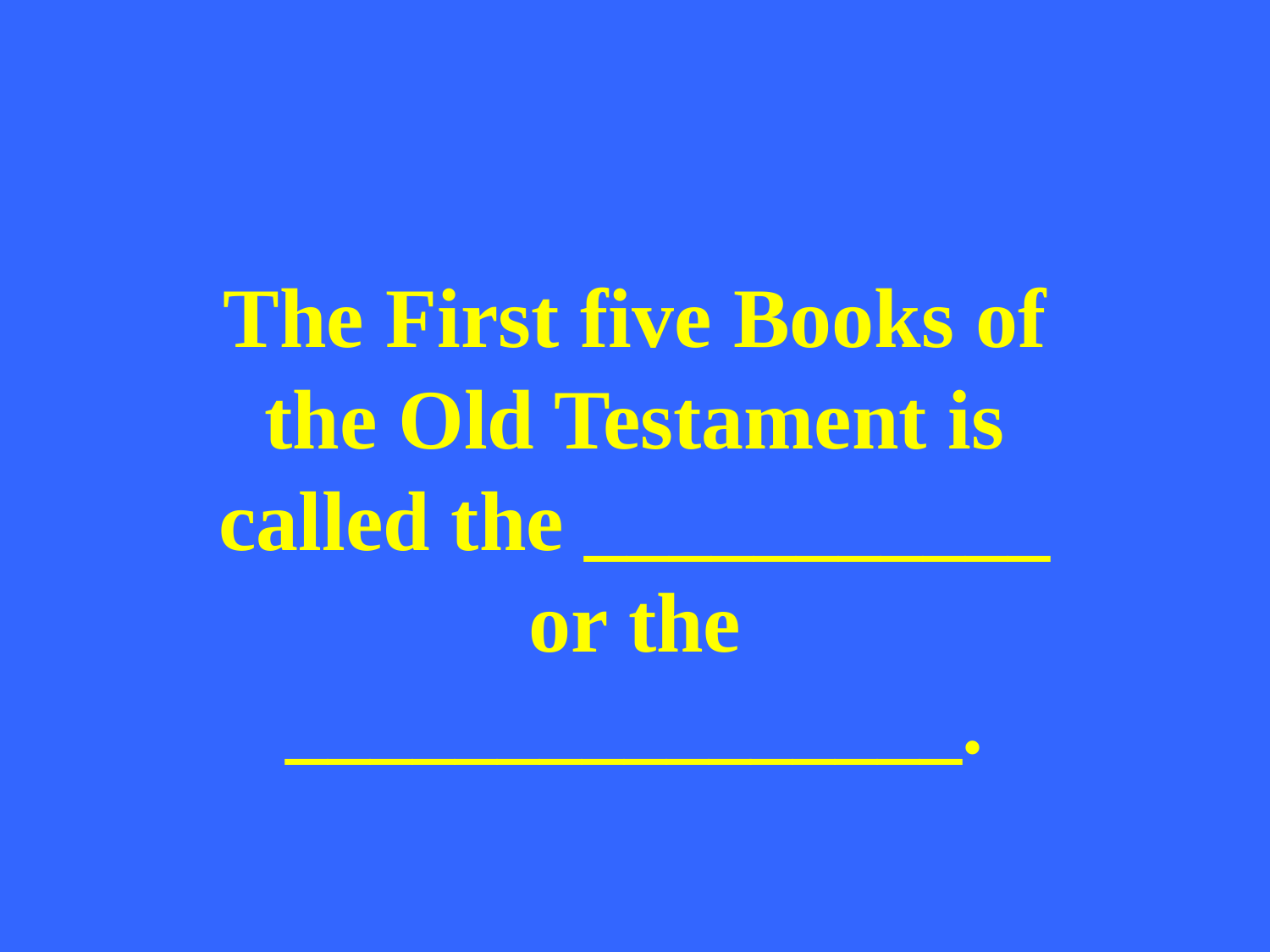

The First five Books of the Old Testament is called the ___________ or the ________________.